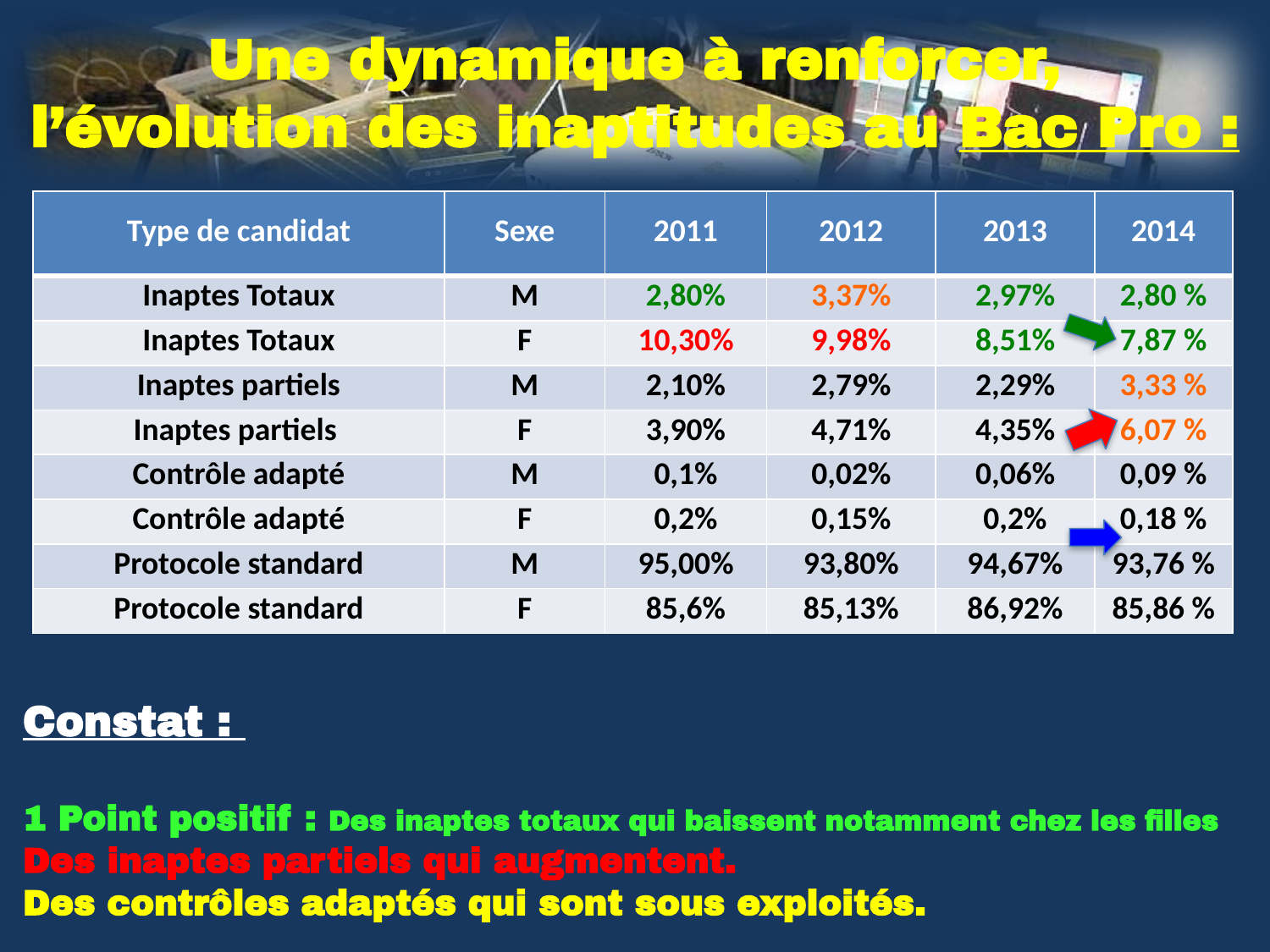

Une dynamique à renforcer,
l’évolution des inaptitudes au Bac Pro :
| Type de candidat | Sexe | 2011 | 2012 | 2013 | 2014 |
| --- | --- | --- | --- | --- | --- |
| Inaptes Totaux | M | 2,80% | 3,37% | 2,97% | 2,80 % |
| Inaptes Totaux | F | 10,30% | 9,98% | 8,51% | 7,87 % |
| Inaptes partiels | M | 2,10% | 2,79% | 2,29% | 3,33 % |
| Inaptes partiels | F | 3,90% | 4,71% | 4,35% | 6,07 % |
| Contrôle adapté | M | 0,1% | 0,02% | 0,06% | 0,09 % |
| Contrôle adapté | F | 0,2% | 0,15% | 0,2% | 0,18 % |
| Protocole standard | M | 95,00% | 93,80% | 94,67% | 93,76 % |
| Protocole standard | F | 85,6% | 85,13% | 86,92% | 85,86 % |

Constat :

1 Point positif : Des inaptes totaux qui baissent notamment chez les filles
Des inaptes partiels qui augmentent.
Des contrôles adaptés qui sont sous exploités.